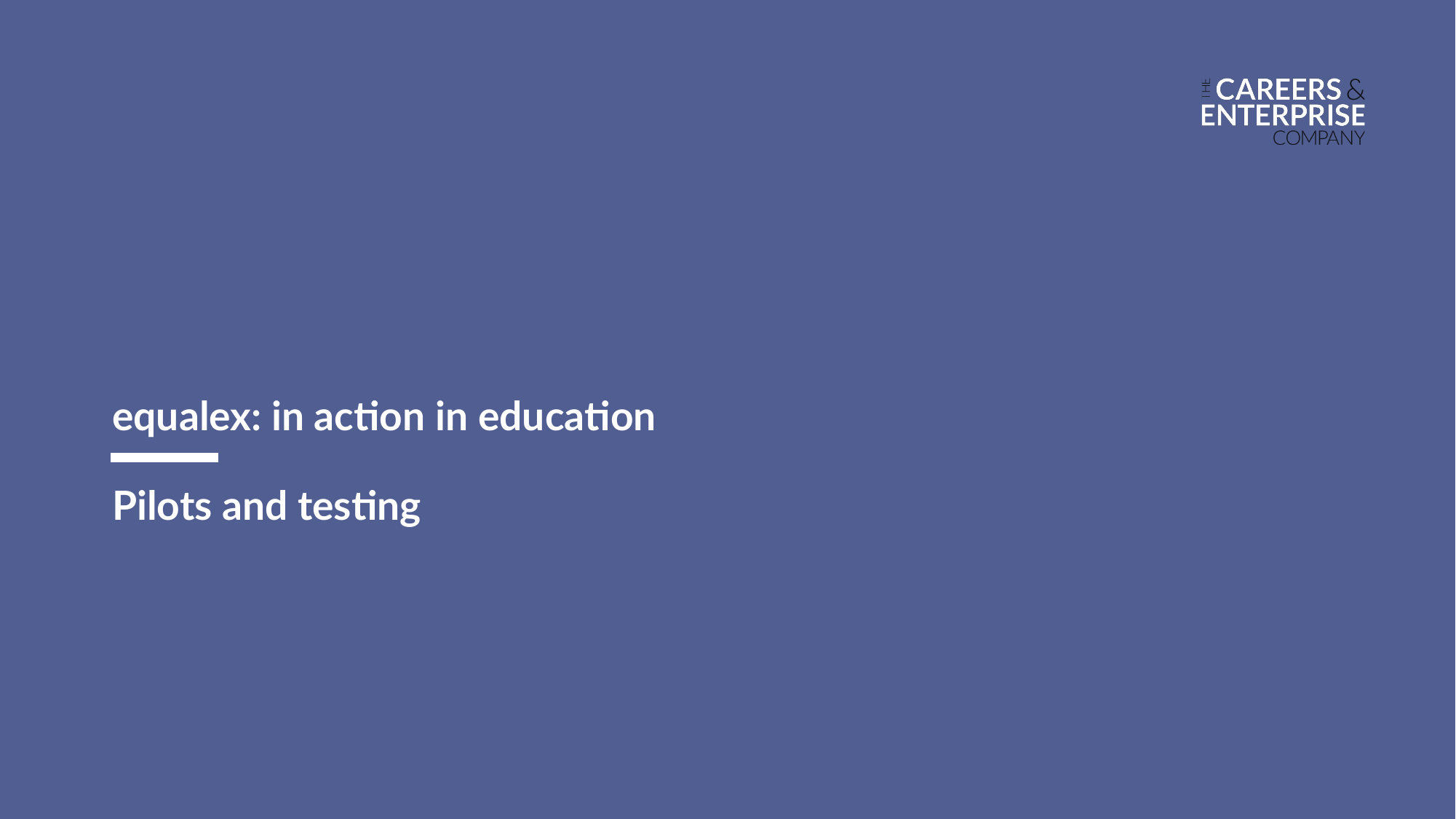

equalex: in action in education
Pilots and testing